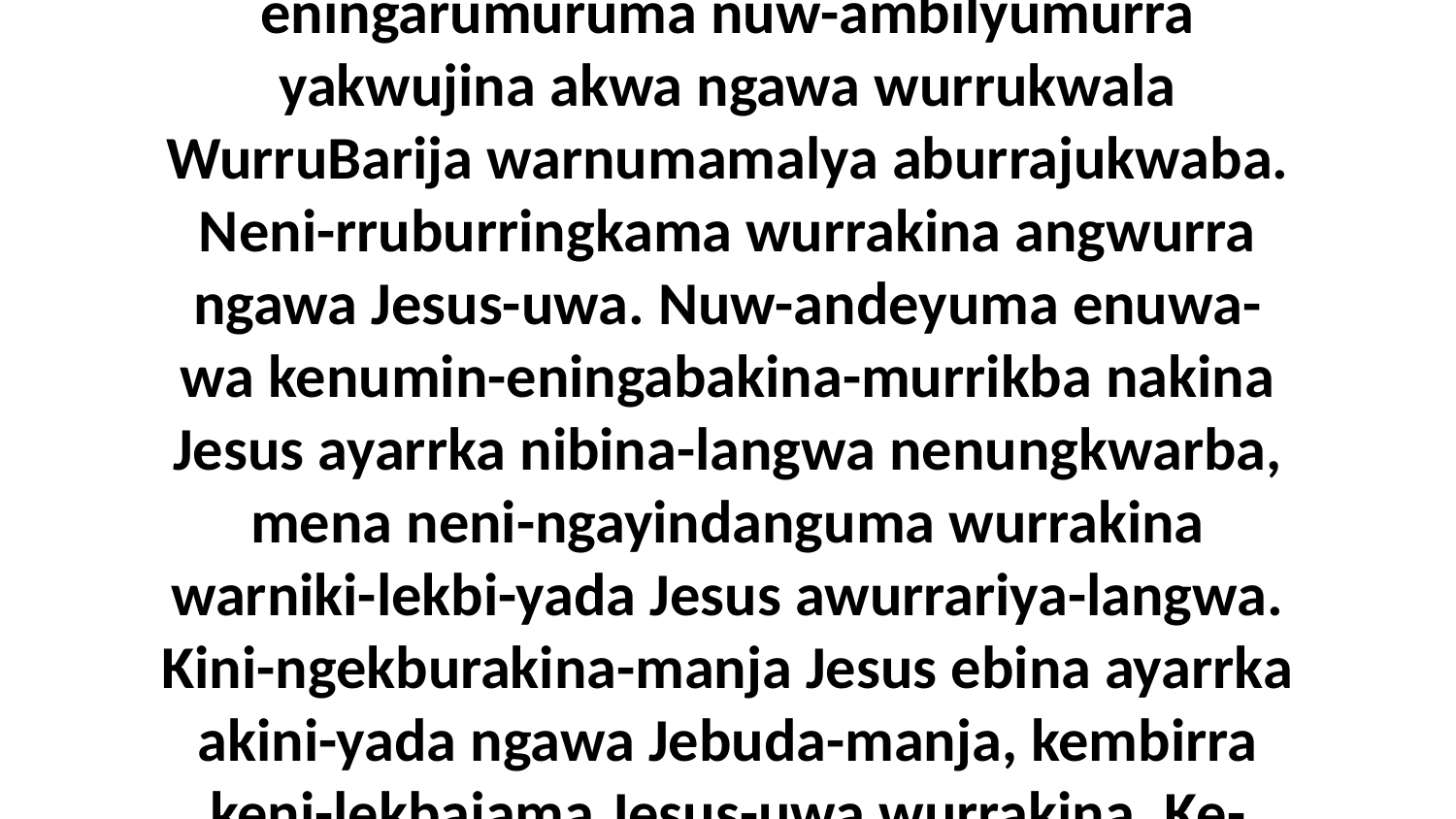

7 Ebina-manja ngawa jinikakwa aburraja wurrukwala warnungkwarba warnikakakirumaka Mawijija-langwa ayakwa eningarumuruma nuw-ambilyumurra yakwujina akwa ngawa wurrukwala WurruBarija warnumamalya aburrajukwaba. Neni-rruburringkama wurrakina angwurra ngawa Jesus-uwa. Nuw-andeyuma enuwa-wa kenumin-eningabakina-murrikba nakina Jesus ayarrka nibina-langwa nenungkwarba, mena neni-ngayindanguma wurrakina warniki-lekbi-yada Jesus awurrariya-langwa. Kini-ngekburakina-manja Jesus ebina ayarrka akini-yada ngawa Jebuda-manja, kembirra keni-lekbajama Jesus-uwa wurrakina. Ke-yaminama enuwa-wa, “Awurrariye-ka akina mena aduwaba Jebuda-baba ena-da,” ke-yaminama wurrakina enuwa-wa-da.